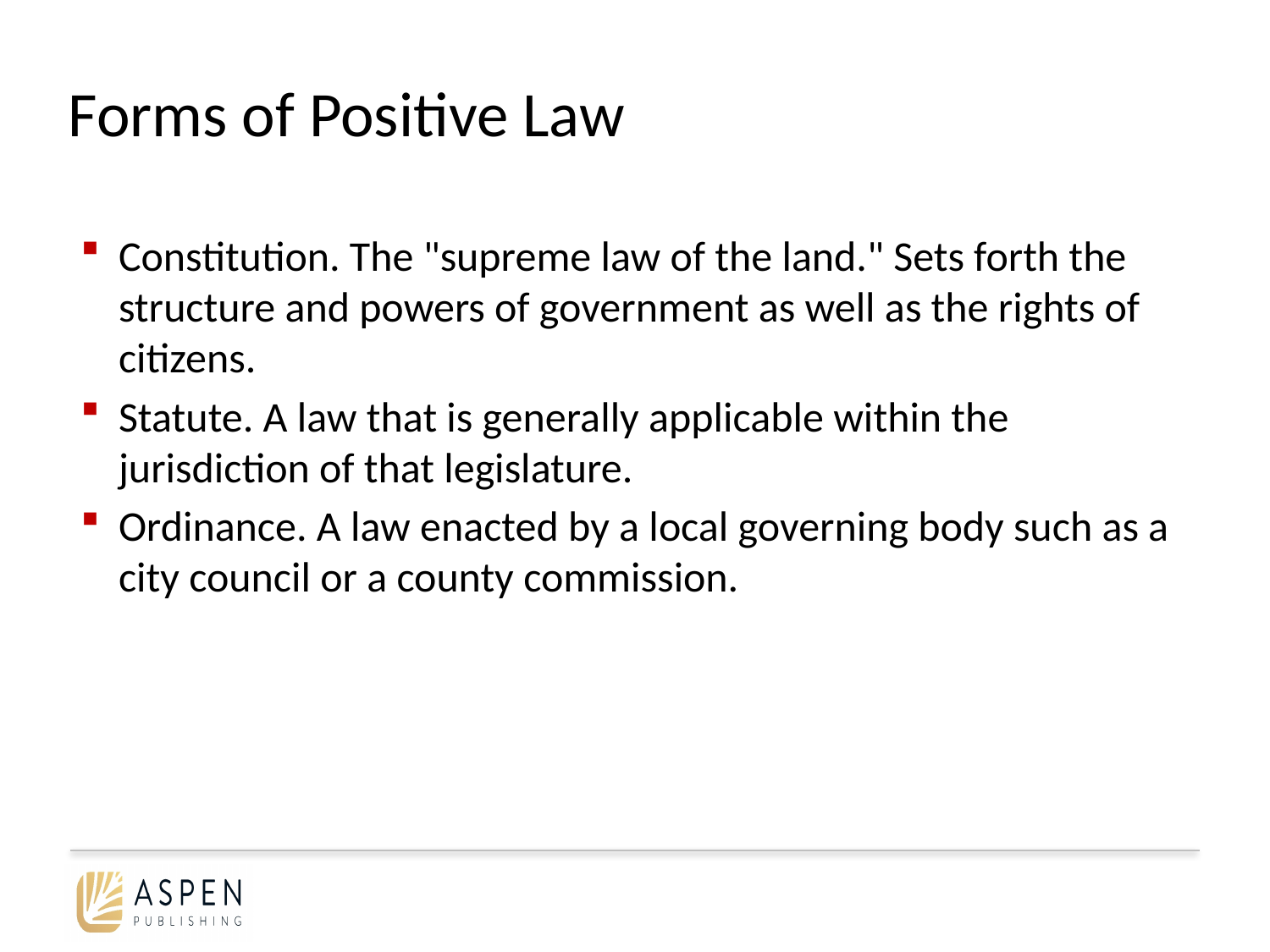

# Forms of Positive Law
Constitution. The "supreme law of the land." Sets forth the structure and powers of government as well as the rights of citizens.
Statute. A law that is generally applicable within the jurisdiction of that legislature.
Ordinance. A law enacted by a local governing body such as a city council or a county commission.